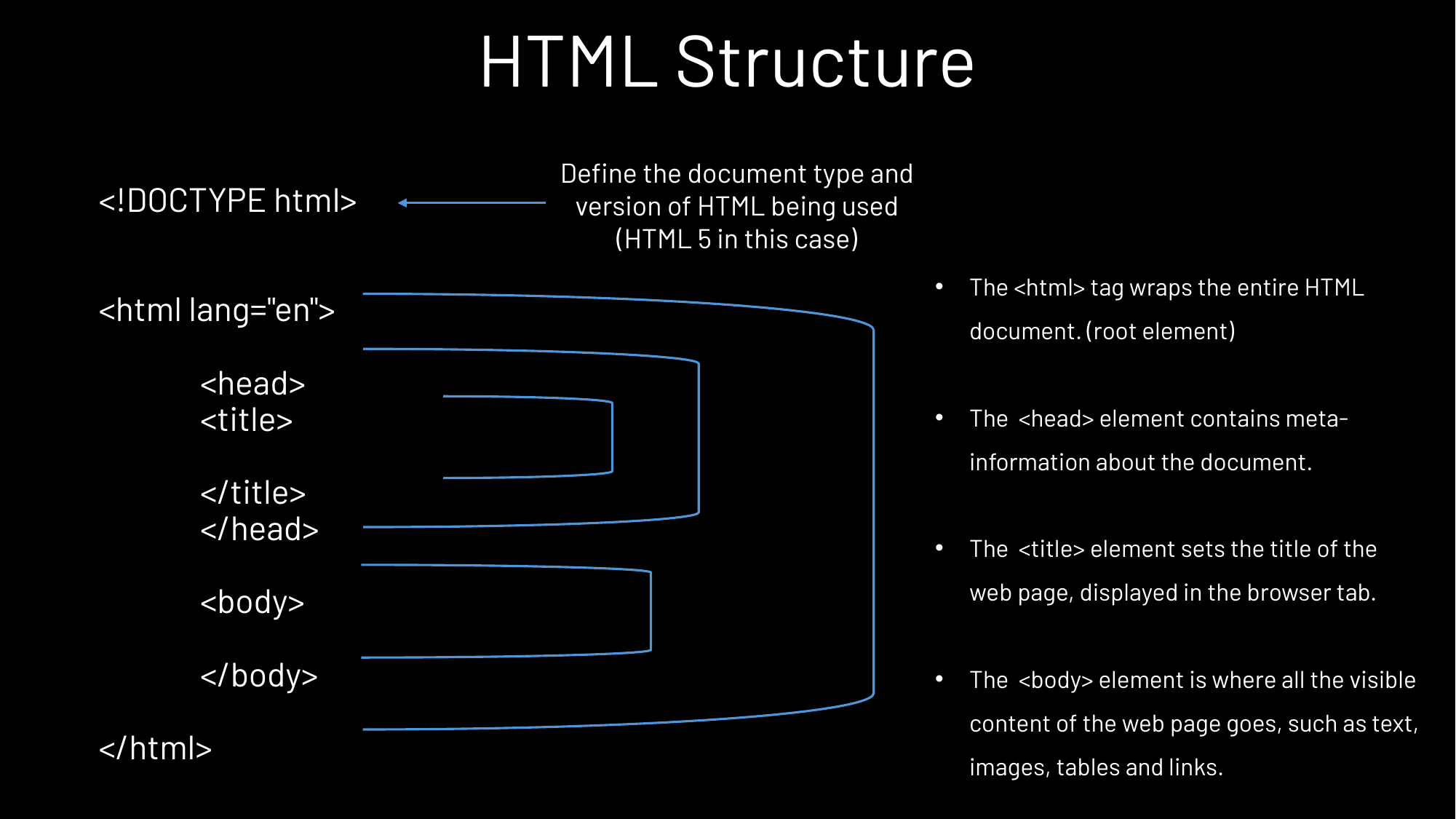

# HTML Structure

<!DOCTYPE html>

<html lang="en">
	<head>
		<title>

		</title>
	</head>
	<body>
	</body>
</html>
Define the document type and version of HTML being used
(HTML 5 in this case)
The <html> tag wraps the entire HTML document. (root element)

The  <head> element contains meta-information about the document.

The  <title> element sets the title of the web page, displayed in the browser tab.

The  <body> element is where all the visible content of the web page goes, such as text, images, tables and links.